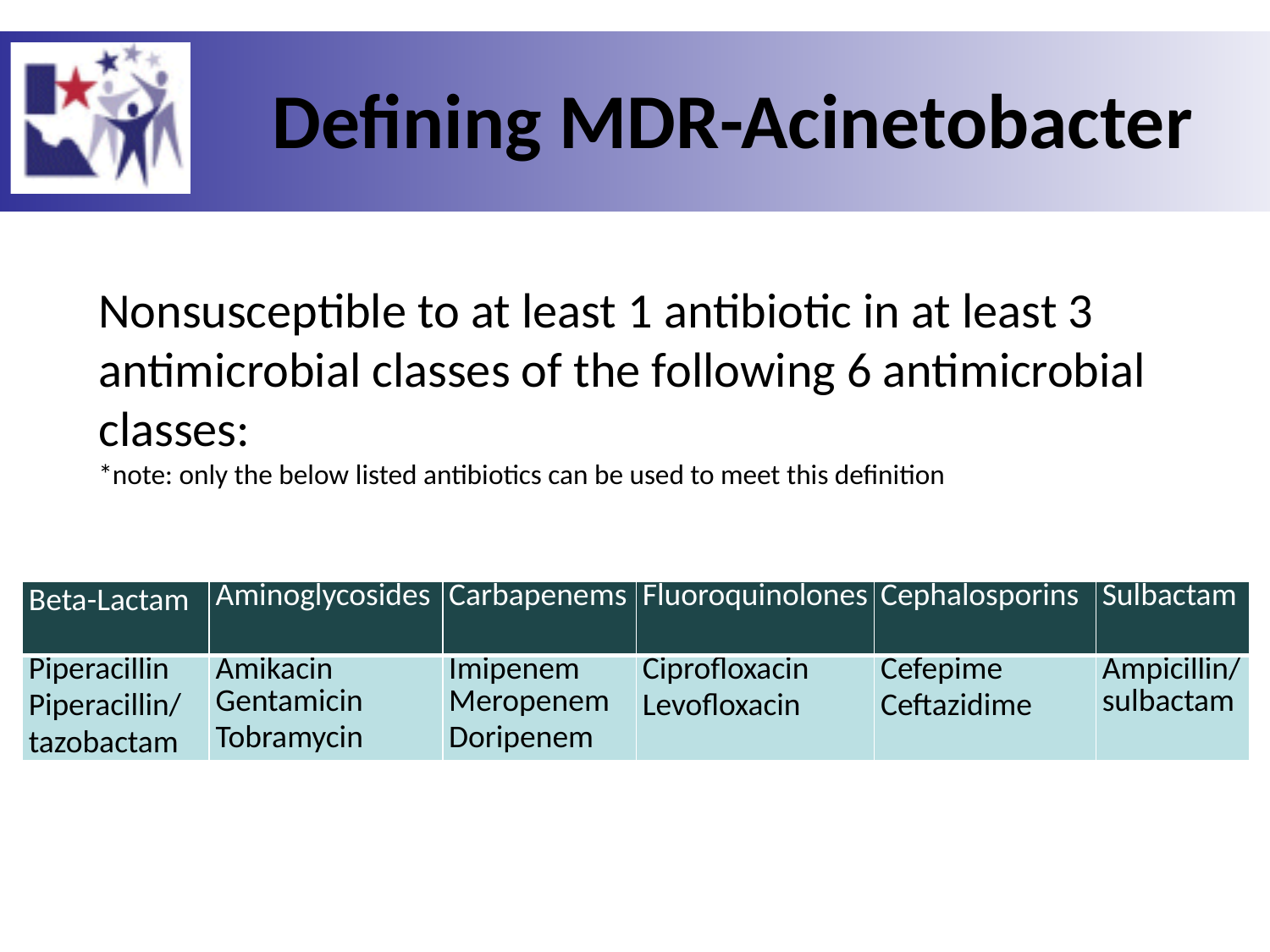

# Defining MDR-Acinetobacter
Nonsusceptible to at least 1 antibiotic in at least 3 antimicrobial classes of the following 6 antimicrobial classes:
*note: only the below listed antibiotics can be used to meet this definition
| Beta-Lactam | Aminoglycosides | Carbapenems | Fluoroquinolones | Cephalosporins | Sulbactam |
| --- | --- | --- | --- | --- | --- |
| Piperacillin Piperacillin/ tazobactam | Amikacin Gentamicin Tobramycin | Imipenem Meropenem Doripenem | Ciprofloxacin Levofloxacin | Cefepime Ceftazidime | Ampicillin/ sulbactam |